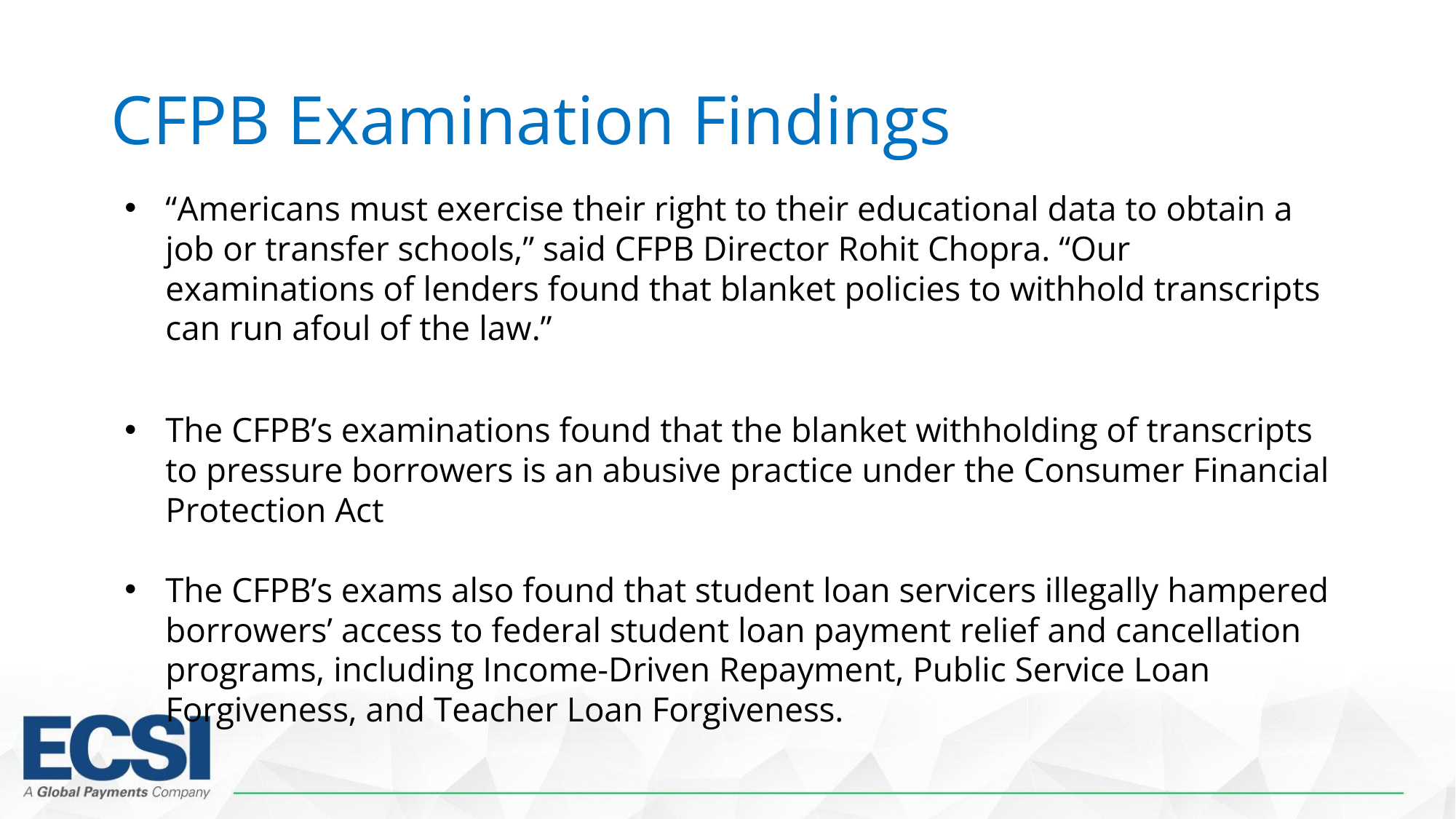

# CFPB Examination Findings
“Americans must exercise their right to their educational data to obtain a job or transfer schools,” said CFPB Director Rohit Chopra. “Our examinations of lenders found that blanket policies to withhold transcripts can run afoul of the law.”

The CFPB’s examinations found that the blanket withholding of transcripts to pressure borrowers is an abusive practice under the Consumer Financial Protection Act

The CFPB’s exams also found that student loan servicers illegally hampered borrowers’ access to federal student loan payment relief and cancellation programs, including Income-Driven Repayment, Public Service Loan Forgiveness, and Teacher Loan Forgiveness.